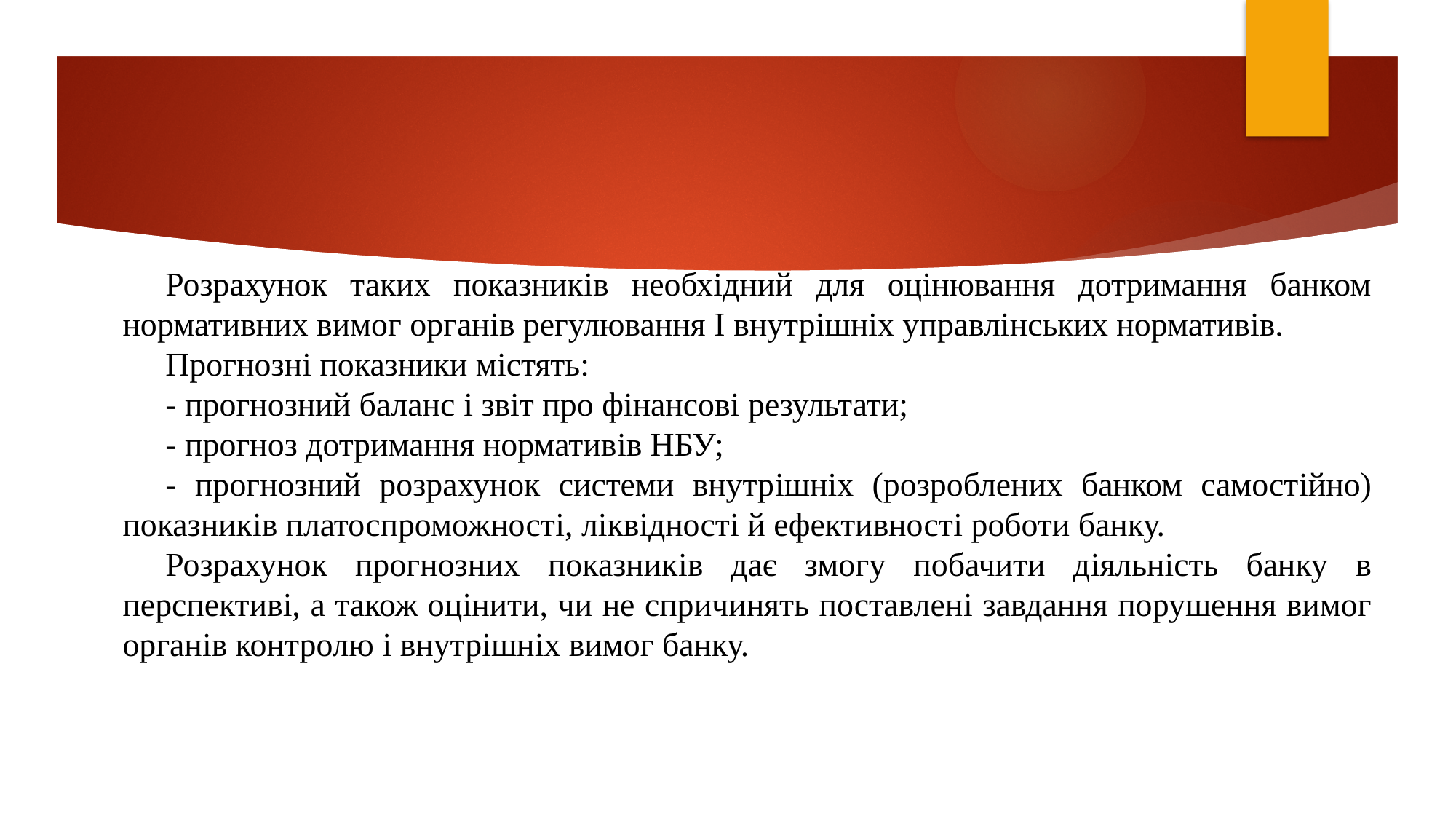

Розрахунок таких показникiв необхiдний для оцiнювання дотримання банком нормативних вимог органiв регулювання I внутрiшнiх управлiнських нормативiв.
Прогнознi показники мiстять:
- прогнозний баланс i звiт про фiнансовi результати;
- прогноз дотримання нормативiв НБУ;
- прогнозний розрахунок системи внутрiшнiх (розроблених банком самостiйно) показникiв платоспроможностi, лiквiдностi й ефективностi роботи банку.
Розрахунок прогнозних показникiв дає змогу побачити дiяльнiсть банку в перспективi, а також оцiнити, чи не спричинять поставленi завдання порушення вимог органiв контролю i внутрiшнiх вимог банку.